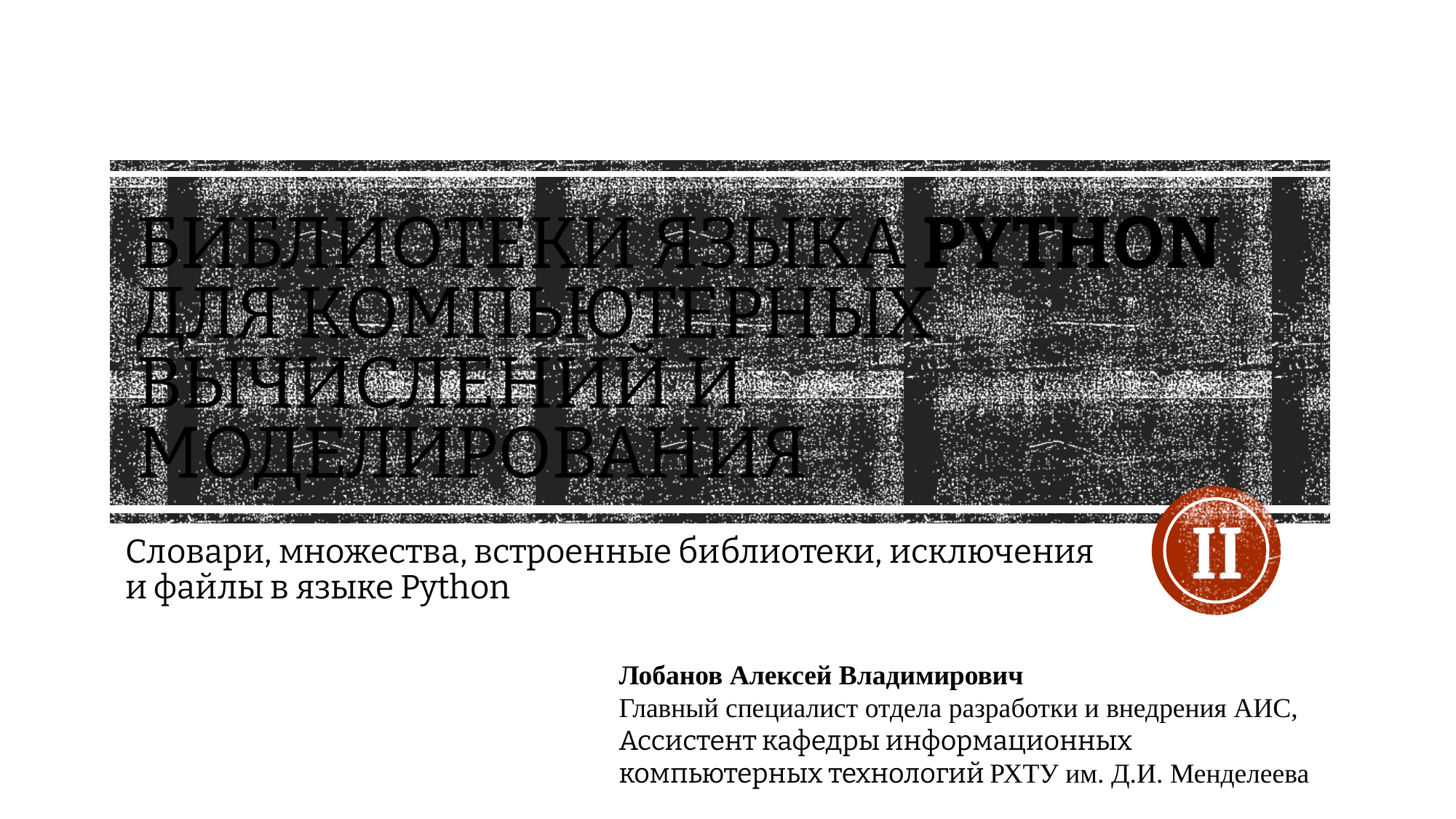

# Библиотеки языка Python для компьютерных вычислений и моделирования
II
Словари, множества, встроенные библиотеки, исключения и файлы в языке Python
Лобанов Алексей Владимирович
Главный специалист отдела разработки и внедрения АИС, Ассистент кафедры информационных компьютерных технологий РХТУ им. Д.И. Менделеева